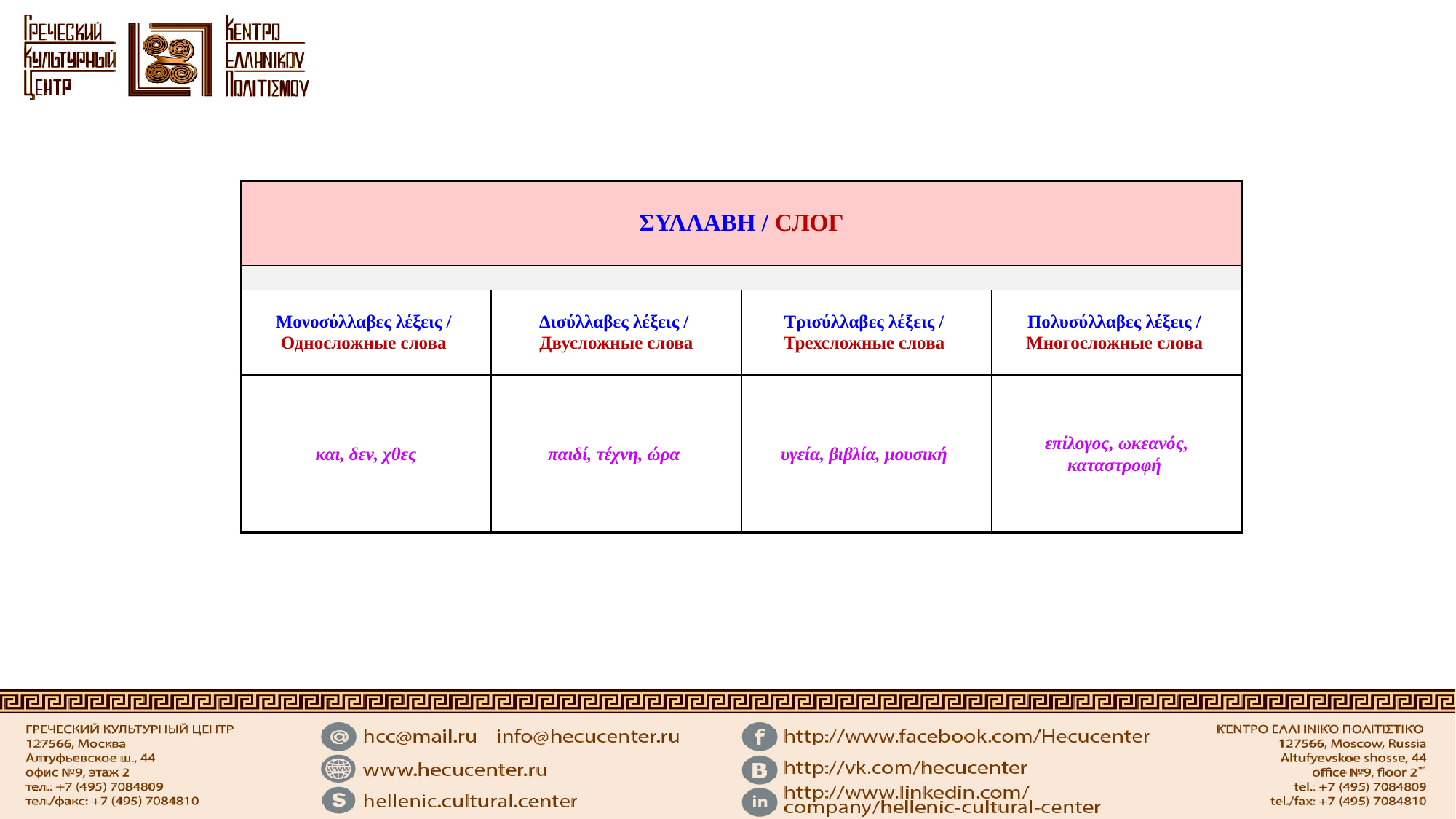

| ΣΥΛΛΑΒΗ / СЛОГ |  |  |  |
| --- | --- | --- | --- |
|  |  |  |  |
| Μονοσύλλαβες λέξεις / Односложные слова | Δισύλλαβες λέξεις / Двусложные слова | Τρισύλλαβες λέξεις / Трехсложные слова | Πολυσύλλαβες λέξεις / Многосложные слова |
| και, δεν, χθες | παιδί, τέχνη, ώρα | υγεία, βιβλία, μουσική | επίλογος, ωκεανός, καταστροφή |